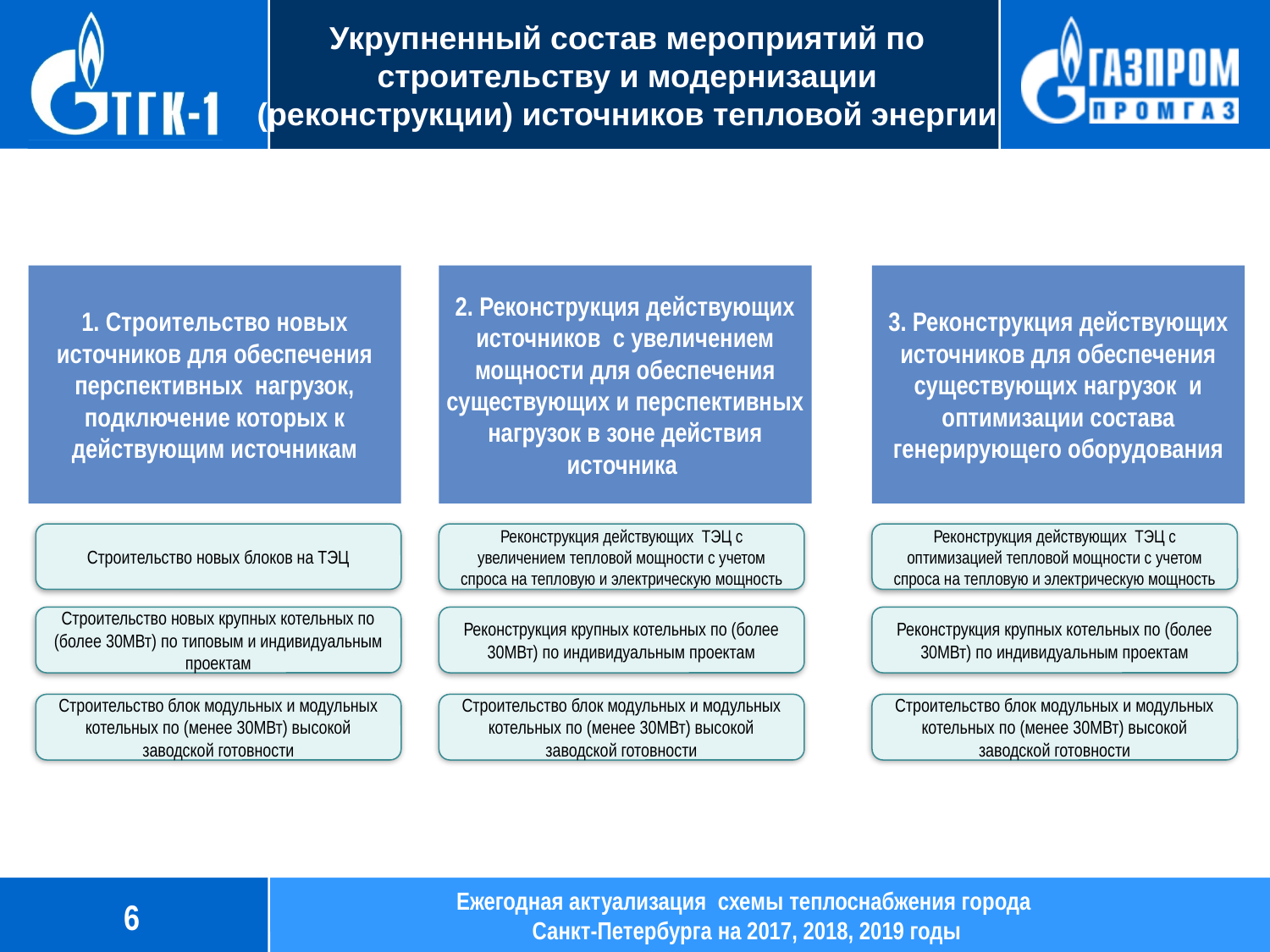

Укрупненный состав мероприятий по строительству и модернизации (реконструкции) источников тепловой энергии
1. Строительство новых источников для обеспечения перспективных  нагрузок, подключение которых к действующим источникам
2. Реконструкция действующих источников  с увеличением мощности для обеспечения существующих и перспективных нагрузок в зоне действия источника
3. Реконструкция действующих источников для обеспечения существующих нагрузок  и оптимизации состава генерирующего оборудования
Строительство новых блоков на ТЭЦ
Реконструкция действующих  ТЭЦ с увеличением тепловой мощности с учетом спроса на тепловую и электрическую мощность
Реконструкция действующих  ТЭЦ с оптимизацией тепловой мощности с учетом спроса на тепловую и электрическую мощность
Строительство новых крупных котельных по (более 30МВт) по типовым и индивидуальным проектам
Реконструкция крупных котельных по (более 30МВт) по индивидуальным проектам
Реконструкция крупных котельных по (более 30МВт) по индивидуальным проектам
Строительство блок модульных и модульных котельных по (менее 30МВт) высокой заводской готовности
Строительство блок модульных и модульных котельных по (менее 30МВт) высокой заводской готовности
Строительство блок модульных и модульных котельных по (менее 30МВт) высокой заводской готовности
Ежегодная актуализация  схемы теплоснабжения города
Санкт-Петербурга на 2017, 2018, 2019 годы
6